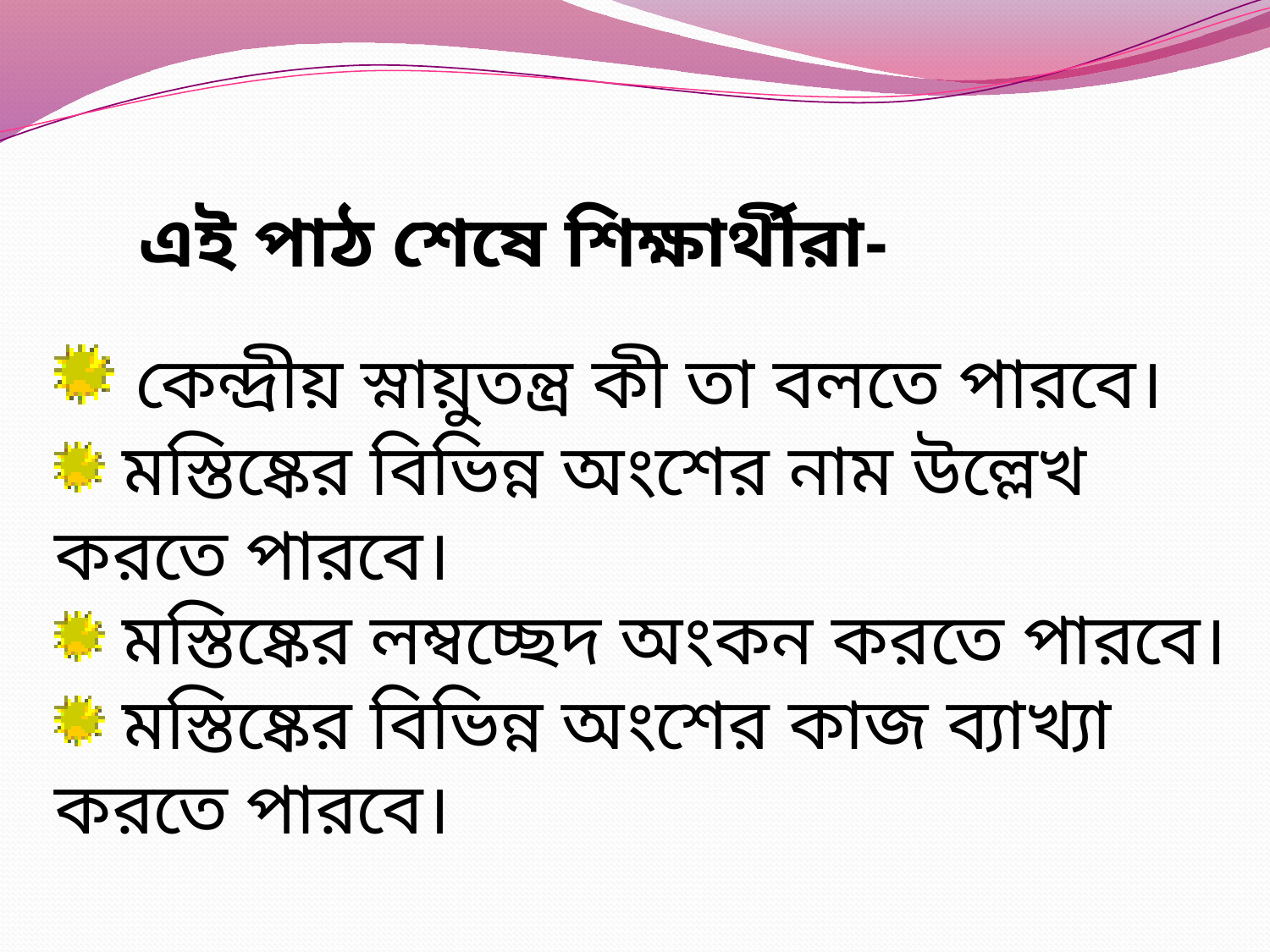

এই পাঠ শেষে শিক্ষার্থীরা-

 কেন্দ্রীয় স্নায়ুতন্ত্র কী তা বলতে পারবে।
 মস্তিষ্কের বিভিন্ন অংশের নাম উল্লেখ করতে পারবে।
 মস্তিষ্কের লম্বচ্ছেদ অংকন করতে পারবে।
 মস্তিষ্কের বিভিন্ন অংশের কাজ ব্যাখ্যা করতে পারবে।